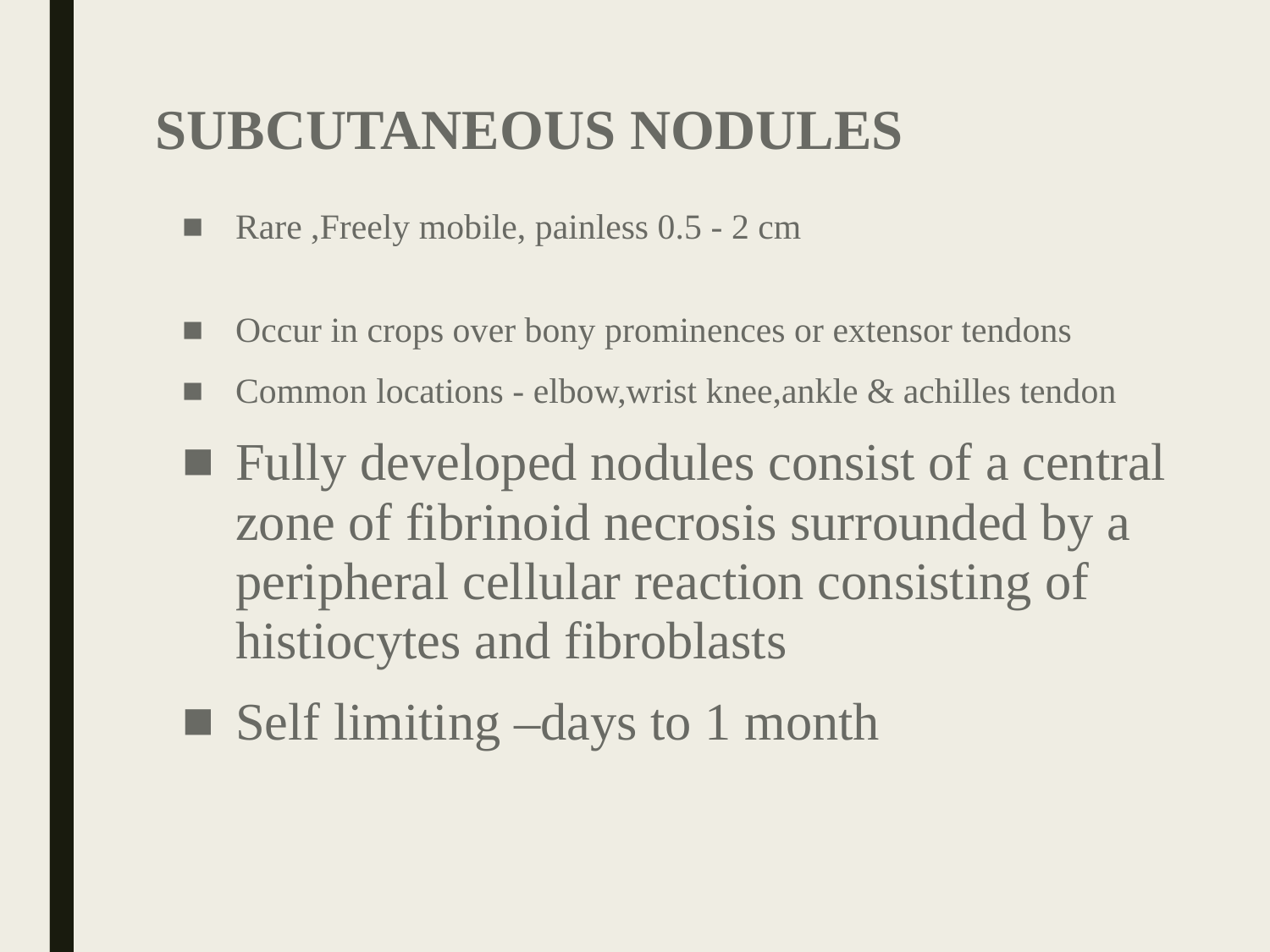

# SUBCUTANEOUS NODULES
Rare ,Freely mobile, painless 0.5 - 2 cm
Occur in crops over bony prominences or extensor tendons
Common locations - elbow,wrist knee,ankle & achilles tendon
Fully developed nodules consist of a central zone of fibrinoid necrosis surrounded by a peripheral cellular reaction consisting of histiocytes and fibroblasts
Self limiting –days to 1 month